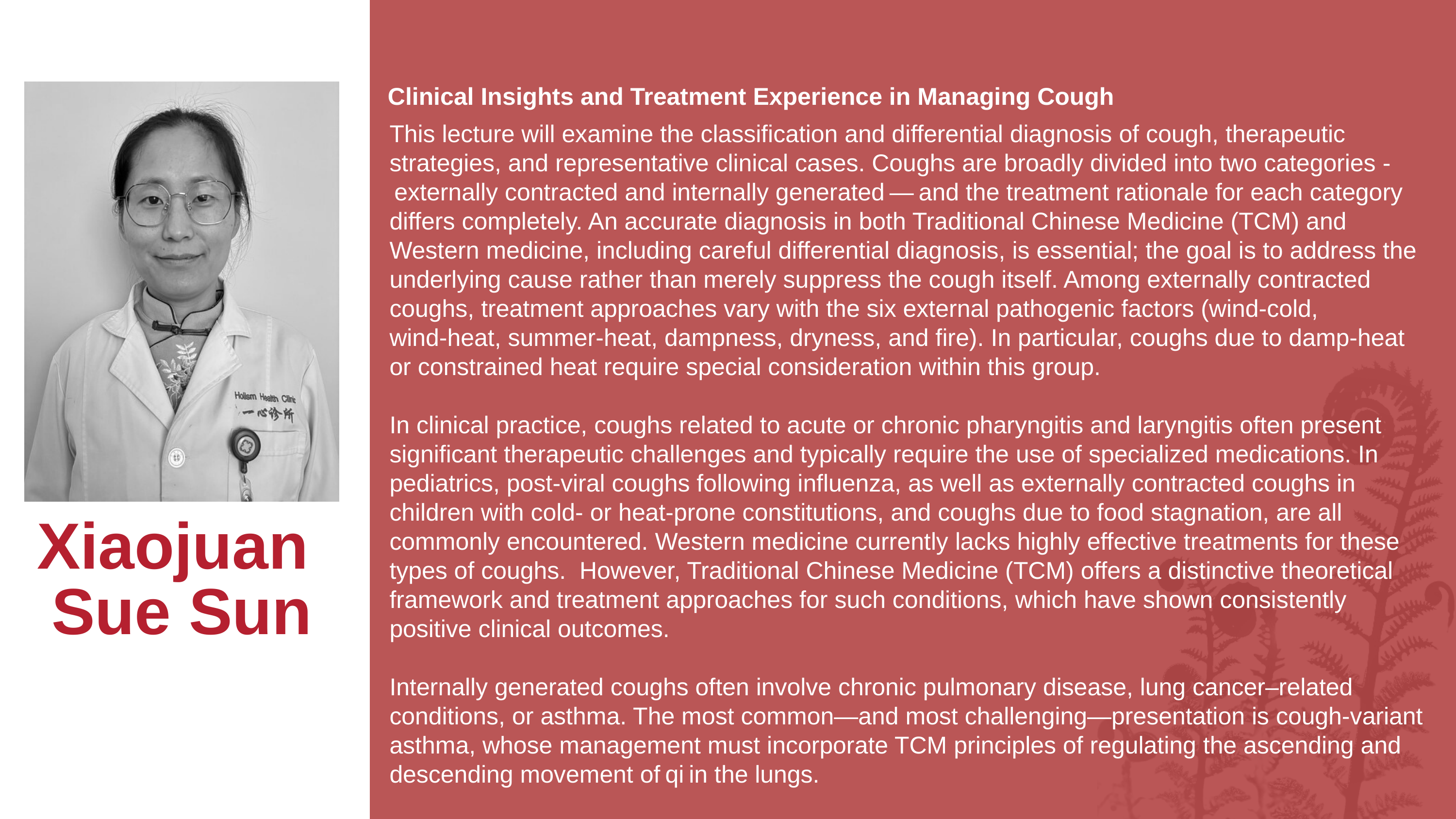

Clinical Insights and Treatment Experience in Managing Cough

This lecture will examine the classification and differential diagnosis of cough, therapeutic strategies, and representative clinical cases. Coughs are broadly divided into two categories -  externally contracted and internally generated — and the treatment rationale for each category differs completely. An accurate diagnosis in both Traditional Chinese Medicine (TCM) and Western medicine, including careful differential diagnosis, is essential; the goal is to address the underlying cause rather than merely suppress the cough itself. Among externally contracted coughs, treatment approaches vary with the six external pathogenic factors (wind‑cold, wind‑heat, summer‑heat, dampness, dryness, and fire). In particular, coughs due to damp‑heat or constrained heat require special consideration within this group.

In clinical practice, coughs related to acute or chronic pharyngitis and laryngitis often present significant therapeutic challenges and typically require the use of specialized medications. In pediatrics, post-viral coughs following influenza, as well as externally contracted coughs in children with cold- or heat-prone constitutions, and coughs due to food stagnation, are all commonly encountered. Western medicine currently lacks highly effective treatments for these types of coughs.  However, Traditional Chinese Medicine (TCM) offers a distinctive theoretical framework and treatment approaches for such conditions, which have shown consistently positive clinical outcomes.

Internally generated coughs often involve chronic pulmonary disease, lung cancer–related conditions, or asthma. The most common—and most challenging—presentation is cough‑variant asthma, whose management must incorporate TCM principles of regulating the ascending and descending movement of qi in the lungs.

Xiaojuan
Sue Sun